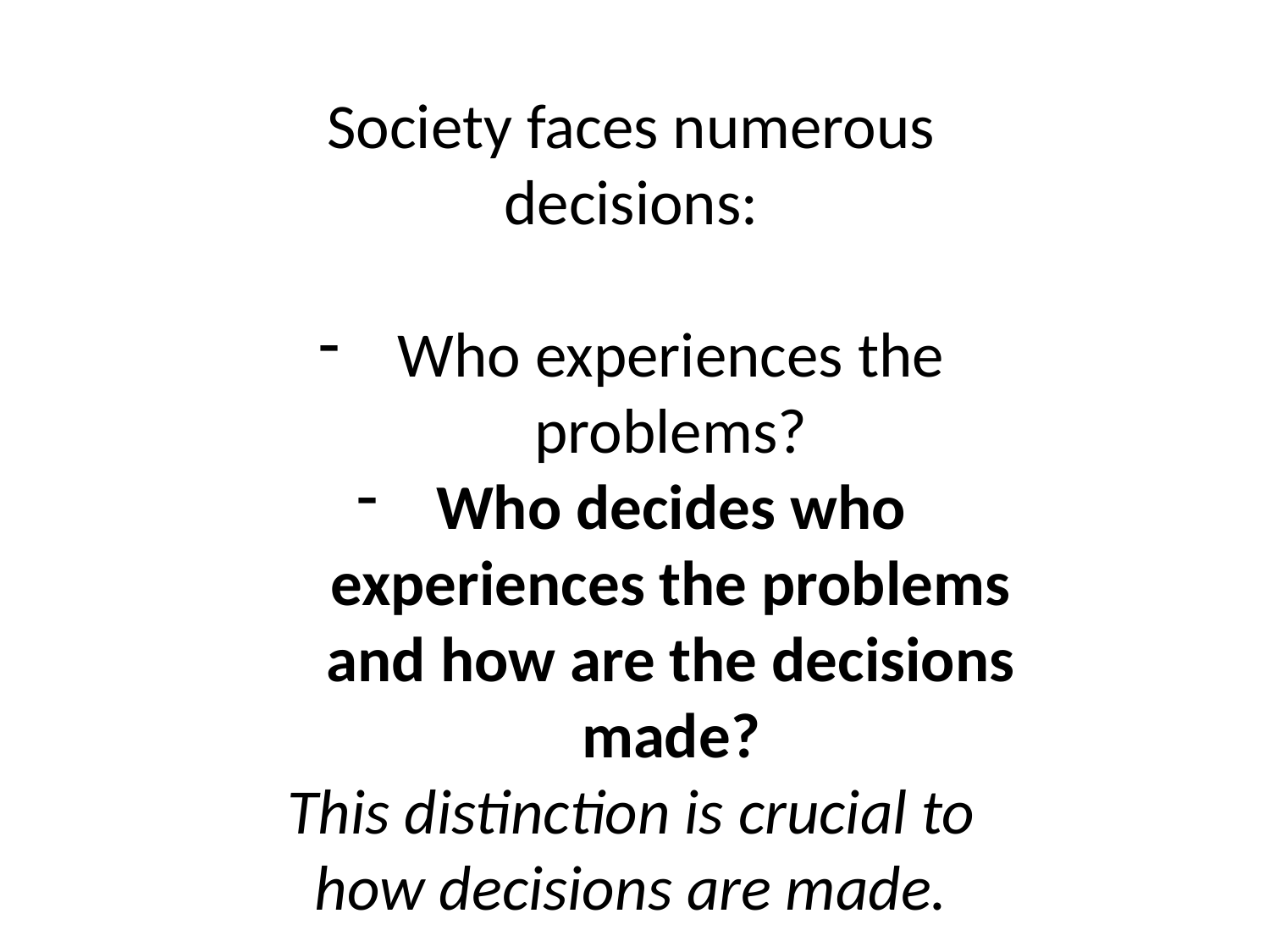

Society faces numerous decisions:

Who experiences the problems?
Who decides who experiences the problems and how are the decisions made?
This distinction is crucial to how decisions are made.